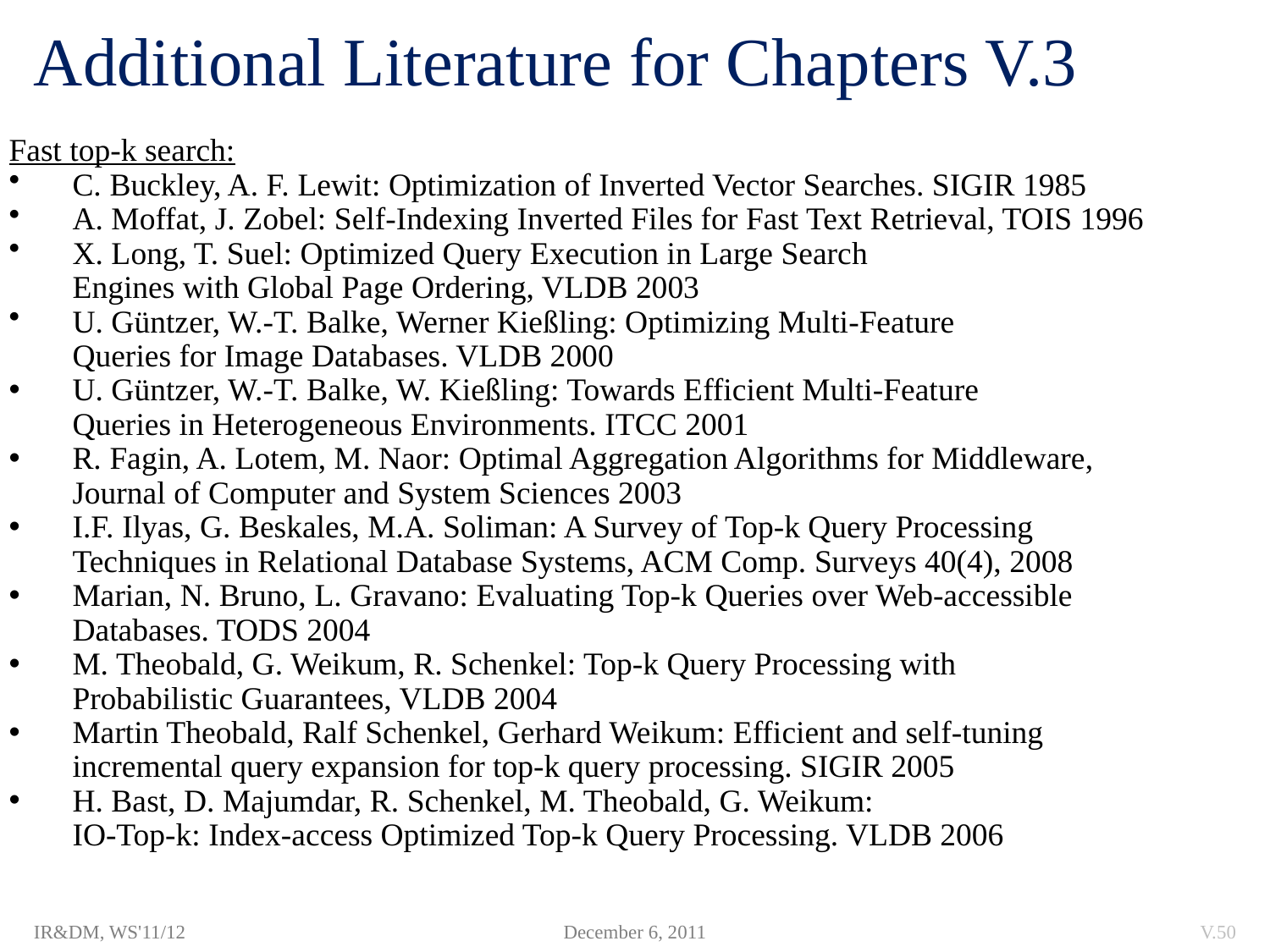

# Additional Literature for Chapters V.3
Fast top-k search:
C. Buckley, A. F. Lewit: Optimization of Inverted Vector Searches. SIGIR 1985
A. Moffat, J. Zobel: Self-Indexing Inverted Files for Fast Text Retrieval, TOIS 1996
X. Long, T. Suel: Optimized Query Execution in Large Search
	Engines with Global Page Ordering, VLDB 2003
U. Güntzer, W.-T. Balke, Werner Kießling: Optimizing Multi-Feature
	Queries for Image Databases. VLDB 2000
U. Güntzer, W.-T. Balke, W. Kießling: Towards Efficient Multi-Feature
	Queries in Heterogeneous Environments. ITCC 2001
R. Fagin, A. Lotem, M. Naor: Optimal Aggregation Algorithms for Middleware,
	Journal of Computer and System Sciences 2003
I.F. Ilyas, G. Beskales, M.A. Soliman: A Survey of Top-k Query Processing
	Techniques in Relational Database Systems, ACM Comp. Surveys 40(4), 2008
Marian, N. Bruno, L. Gravano: Evaluating Top-k Queries over Web-accessible
	Databases. TODS 2004
M. Theobald, G. Weikum, R. Schenkel: Top-k Query Processing with
	Probabilistic Guarantees, VLDB 2004
Martin Theobald, Ralf Schenkel, Gerhard Weikum: Efficient and self-tuning
	incremental query expansion for top-k query processing. SIGIR 2005
H. Bast, D. Majumdar, R. Schenkel, M. Theobald, G. Weikum:
	IO-Top-k: Index-access Optimized Top-k Query Processing. VLDB 2006
IR&DM, WS'11/12
December 6, 2011
V.50